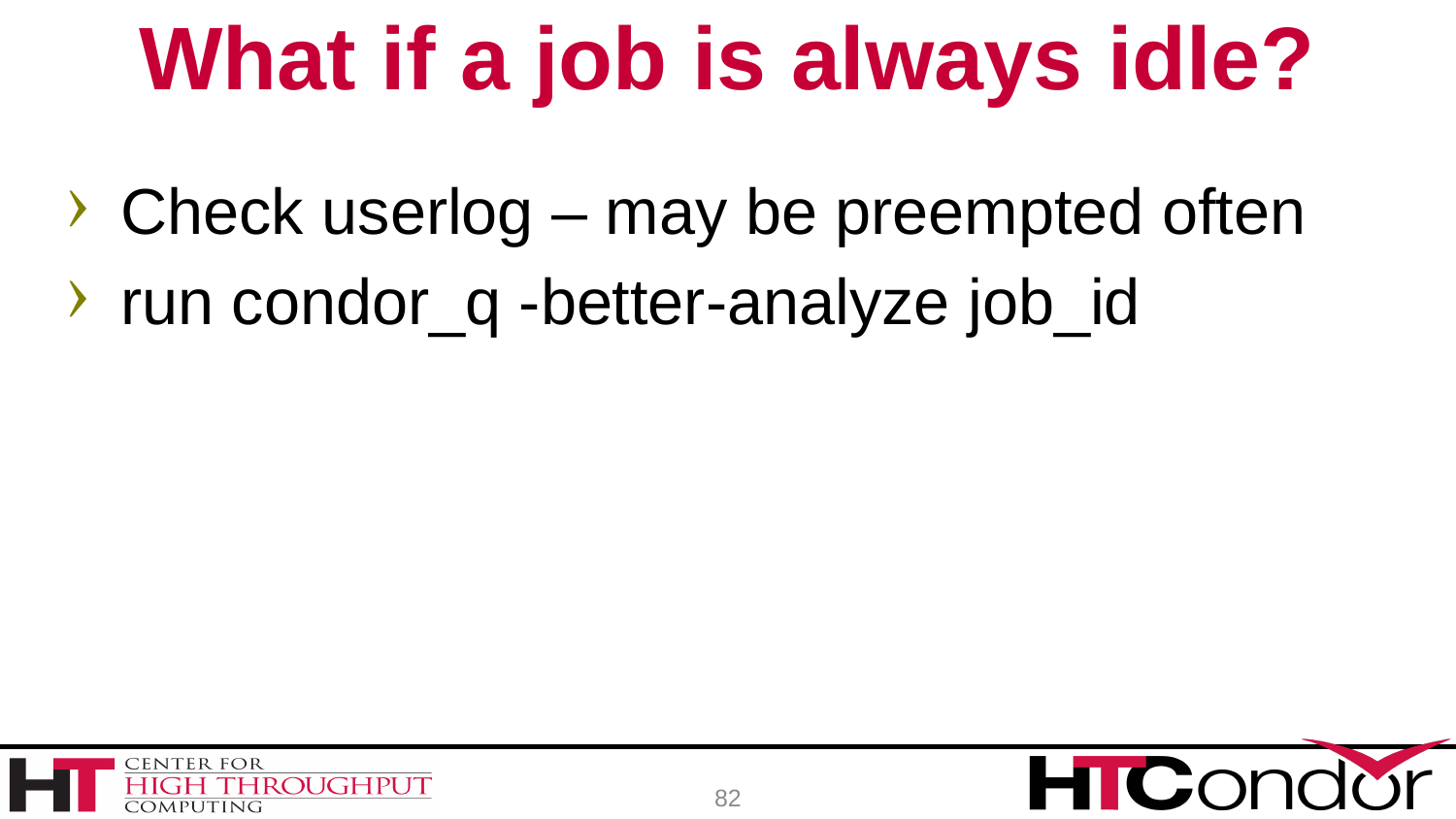

# What if a job is always idle?
Check userlog – may be preempted often
run condor_q -better-analyze job_id
82